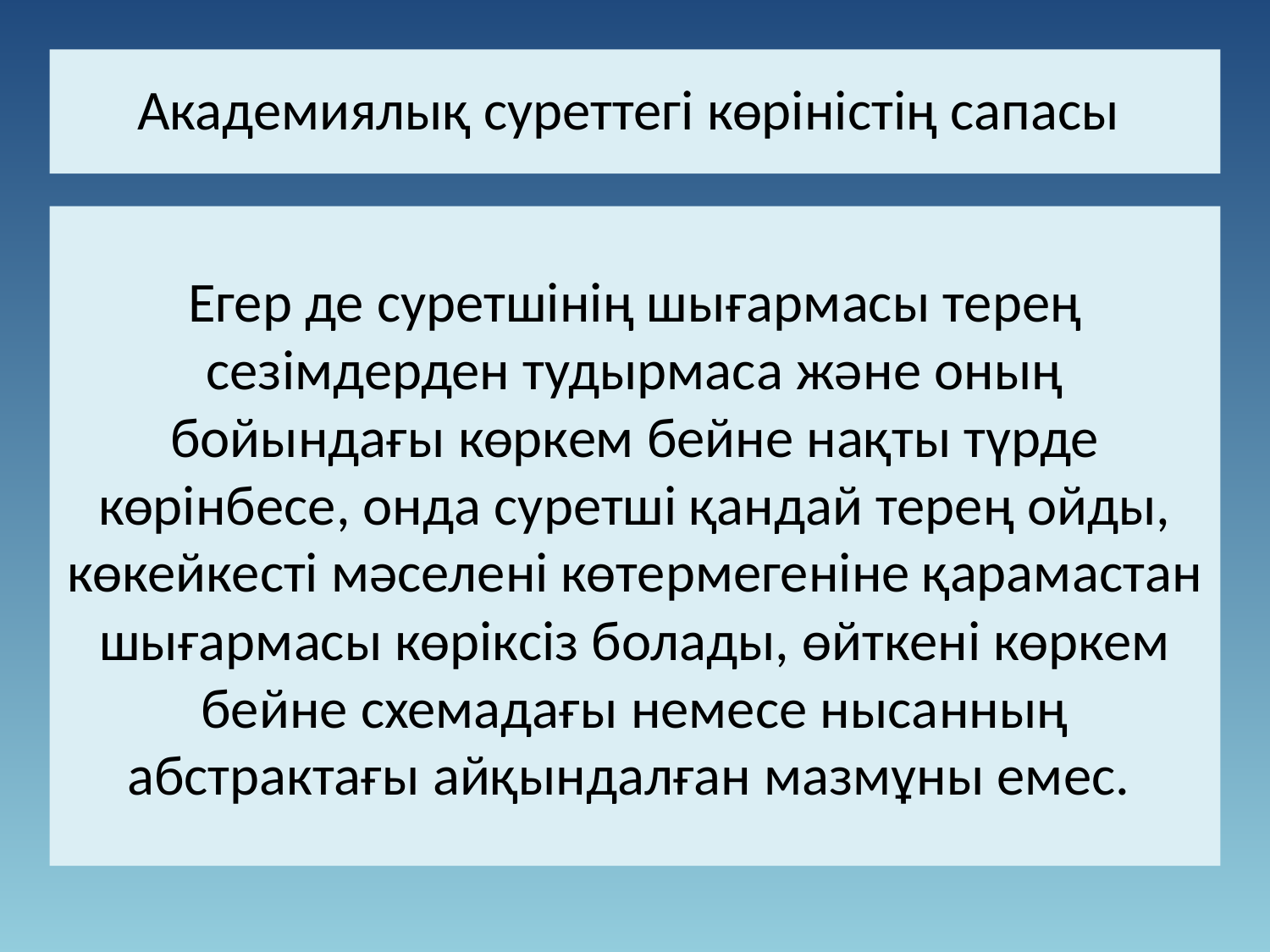

Академиялық суреттегі көріністің сапасы
Егер де суретшінің шығармасы терең сезімдерден тудырмаса және оның бойындағы көркем бейне нақты түрде көрінбесе, онда суретші қандай терең ойды, көкейкесті мәселені көтермегеніне қарамастан шығармасы көріксіз болады, өйткені көркем бейне схемадағы немесе нысанның абстрактағы айқындалған мазмұны емес.